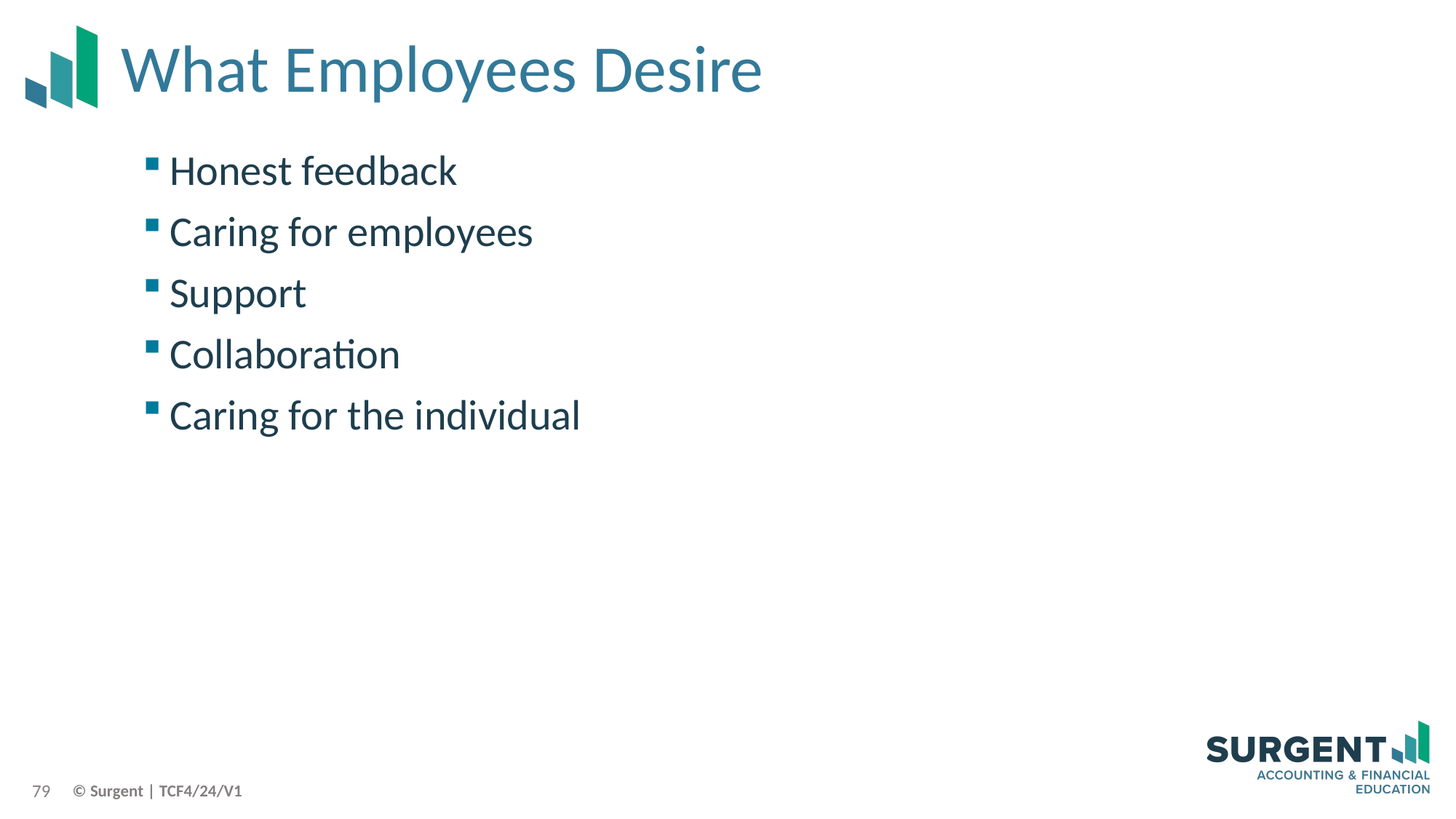

# What Employees Desire
Honest feedback
Caring for employees
Support
Collaboration
Caring for the individual

79
© Surgent | TCF4/24/V1